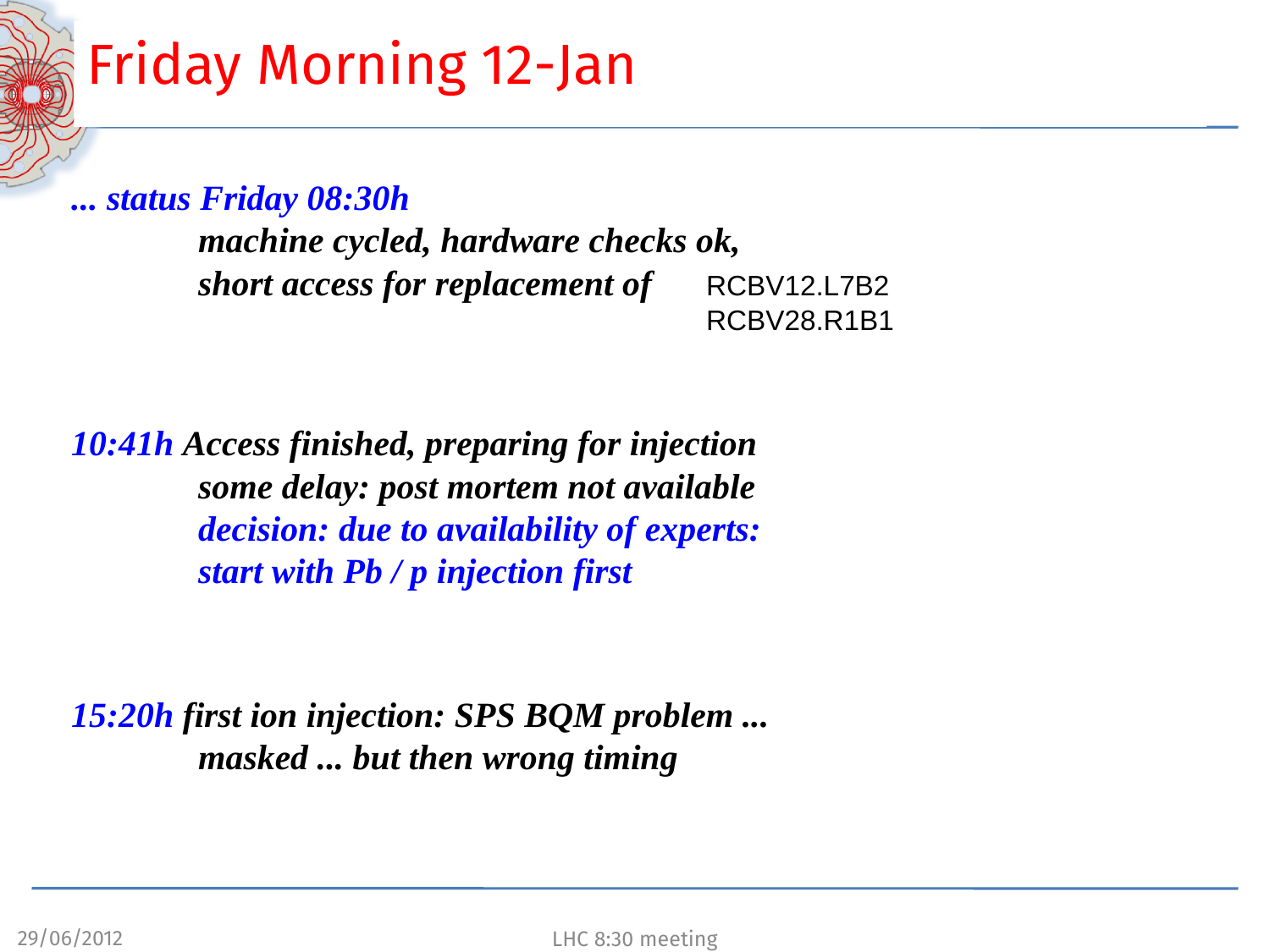

Friday Morning 12-Jan
... status Friday 08:30h
	machine cycled, hardware checks ok,
	short access for replacement of  	RCBV12.L7B2
					RCBV28.R1B1

10:41h Access finished, preparing for injection
	some delay: post mortem not available
 	decision: due to availability of experts:
	start with Pb / p injection first

15:20h first ion injection: SPS BQM problem ...
	masked ... but then wrong timing

29/06/2012
LHC 8:30 meeting